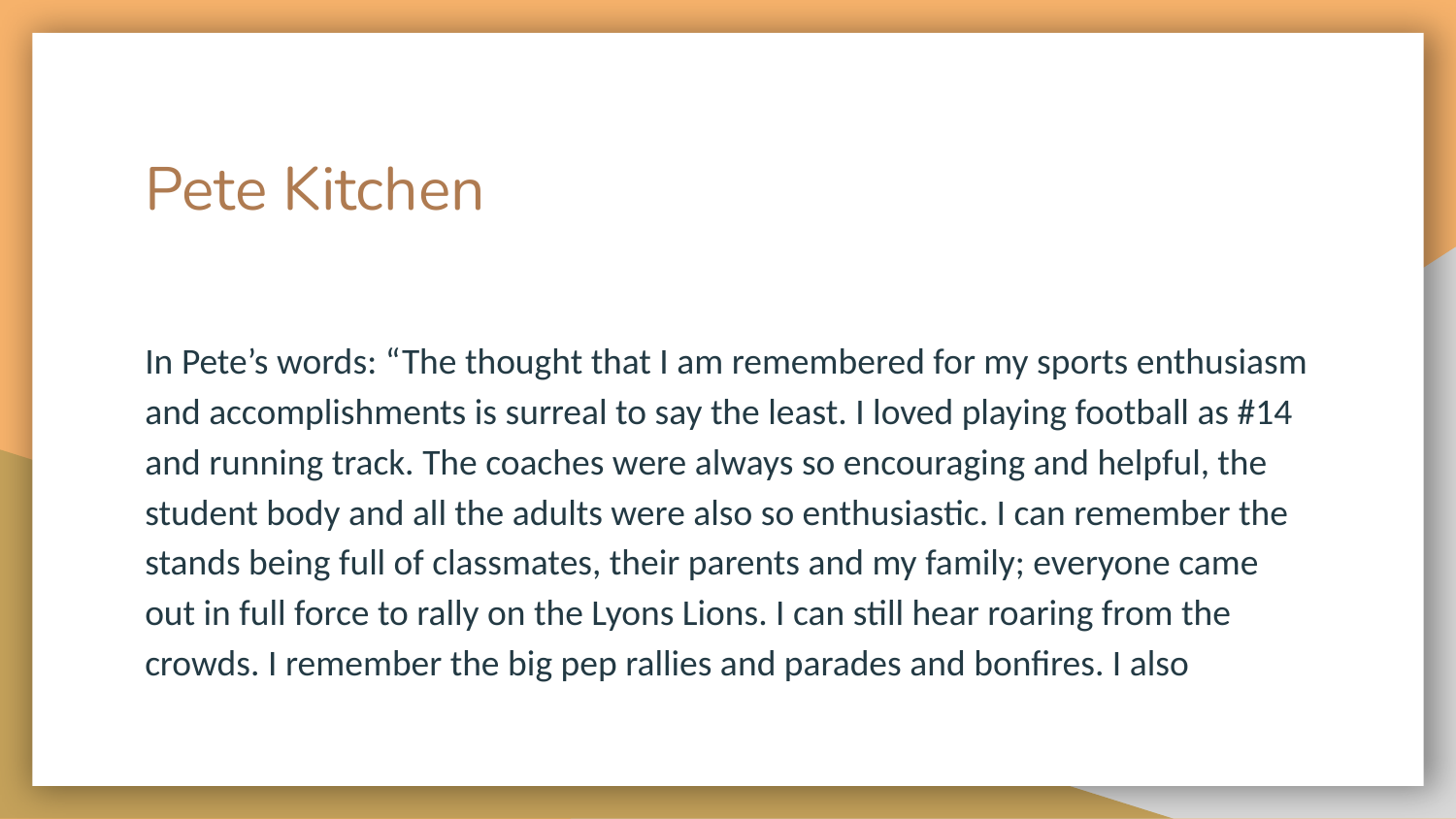

# Pete Kitchen
In Pete’s words: “The thought that I am remembered for my sports enthusiasm and accomplishments is surreal to say the least. I loved playing football as #14 and running track. The coaches were always so encouraging and helpful, the student body and all the adults were also so enthusiastic. I can remember the stands being full of classmates, their parents and my family; everyone came out in full force to rally on the Lyons Lions. I can still hear roaring from the crowds. I remember the big pep rallies and parades and bonfires. I also